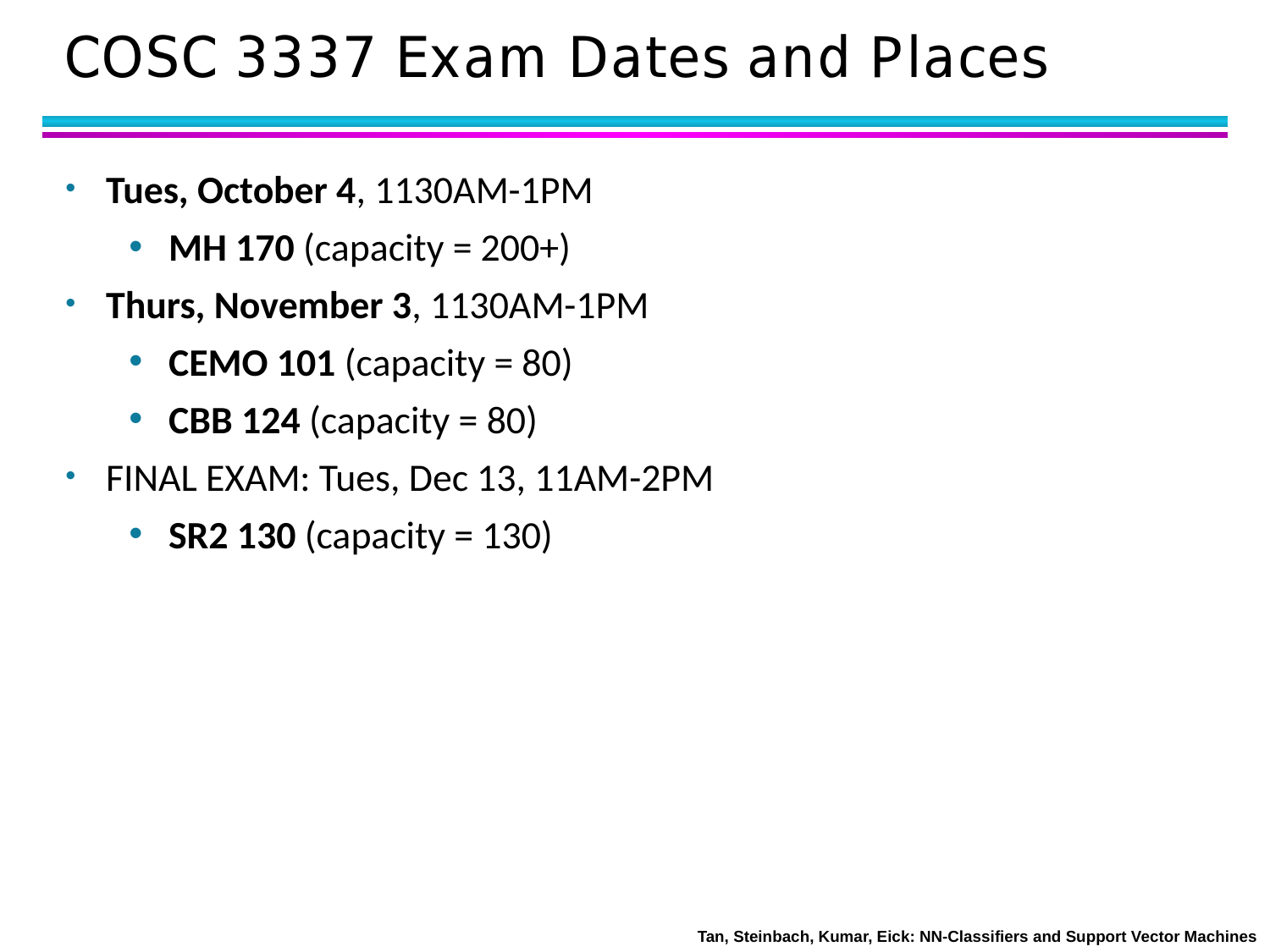

# COSC 3337 Exam Dates and Places
Tues, October 4, 1130AM-1PM
MH 170 (capacity = 200+)
Thurs, November 3, 1130AM-1PM
CEMO 101 (capacity = 80)
CBB 124 (capacity = 80)
FINAL EXAM: Tues, Dec 13, 11AM-2PM
SR2 130 (capacity = 130)